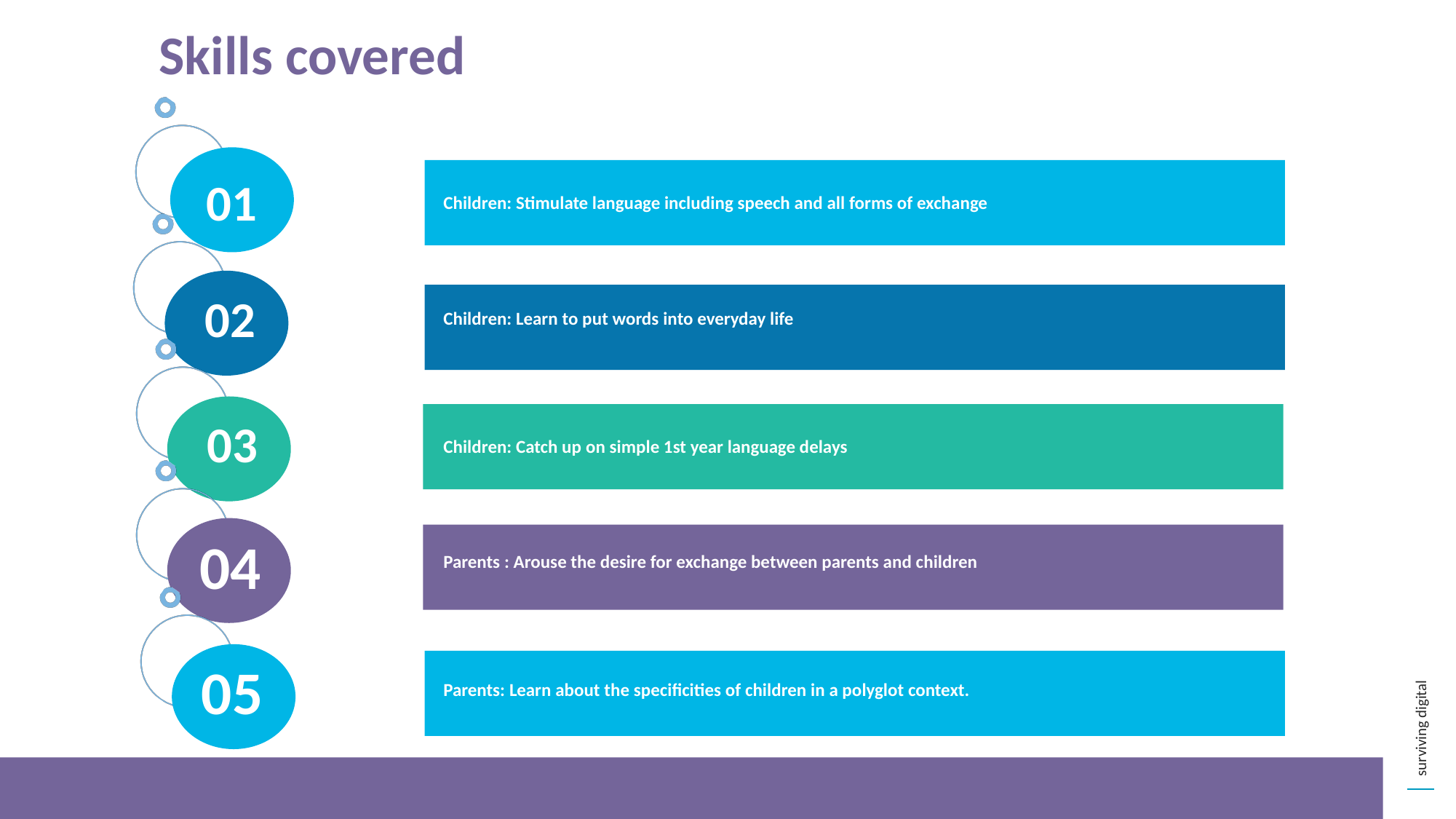

Skills covered
01
Children: Stimulate language including speech and all forms of exchange
02
Children: Learn to put words into everyday life
03
Children: Catch up on simple 1st year language delays
04
Parents : Arouse the desire for exchange between parents and children
05
Parents: Learn about the specificities of children in a polyglot context.